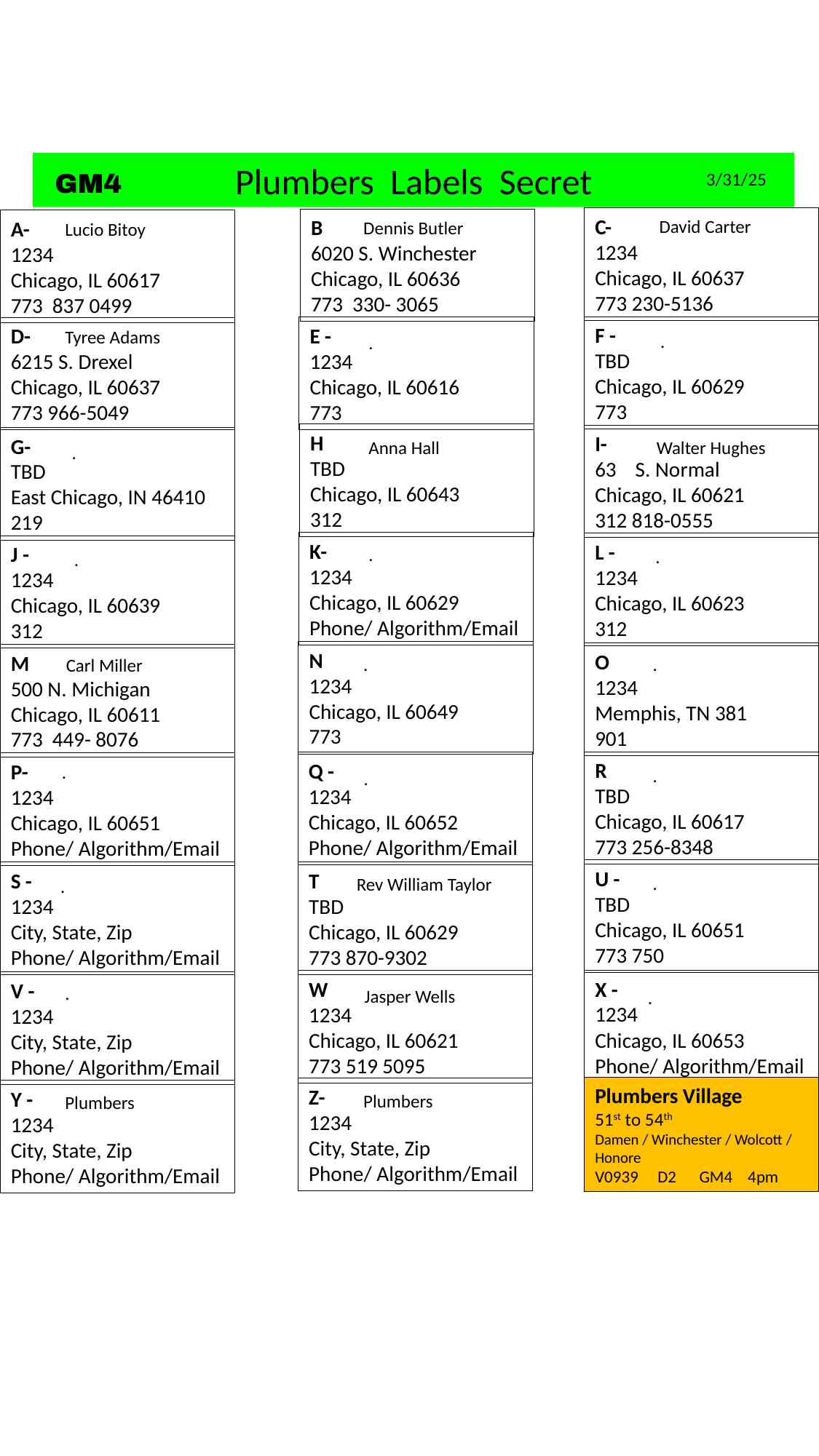

Plumbers  Labels  Secret
GM4
3/31/25
C-
1234
Chicago, IL 60637
773 230-5136
B
6020 S. Winchester
Chicago, IL 60636
773  330- 3065
David Carter
A-
1234
Chicago, IL 60617
773  837 0499
Dennis Butler
Lucio Bitoy
F -
TBD
Chicago, IL 60629
773
E -
1234
Chicago, IL 60616
773
D-
6215 S. Drexel
Chicago, IL 60637
773 966-5049
Tyree Adams
.
.
H
TBD
Chicago, IL 60643
312
I-
63    S. Normal
Chicago, IL 60621
312 818-0555
G-
TBD
East Chicago, IN 46410
219
Anna Hall
Walter Hughes
.
K-
1234
Chicago, IL 60629
Phone/ Algorithm/Email
L -
1234
Chicago, IL 60623
312
J -
1234
Chicago, IL 60639
312
.
.
.
N
1234
Chicago, IL 60649
773
O
1234
Memphis, TN 381
901
M
500 N. Michigan
Chicago, IL 60611
773  449- 8076
.
.
Carl Miller
R
TBD
Chicago, IL 60617
773 256-8348
Q -
1234
Chicago, IL 60652
Phone/ Algorithm/Email
P-
1234
Chicago, IL 60651
Phone/ Algorithm/Email
.
.
.
U -
TBD
Chicago, IL 60651
773 750
T
TBD
Chicago, IL 60629
773 870-9302
S -
1234
City, State, Zip
Phone/ Algorithm/Email
.
Rev William Taylor
.
X -
1234
Chicago, IL 60653
Phone/ Algorithm/Email
W
1234
Chicago, IL 60621
773 519 5095
V -
1234
City, State, Zip
Phone/ Algorithm/Email
.
Jasper Wells
.
Plumbers Village
51st to 54th
Damen / Winchester / Wolcott / Honore
V0939     D2      GM4    4pm
Z-
1234
City, State, Zip
Phone/ Algorithm/Email
Y -
1234
City, State, Zip
Phone/ Algorithm/Email
Plumbers
Plumbers